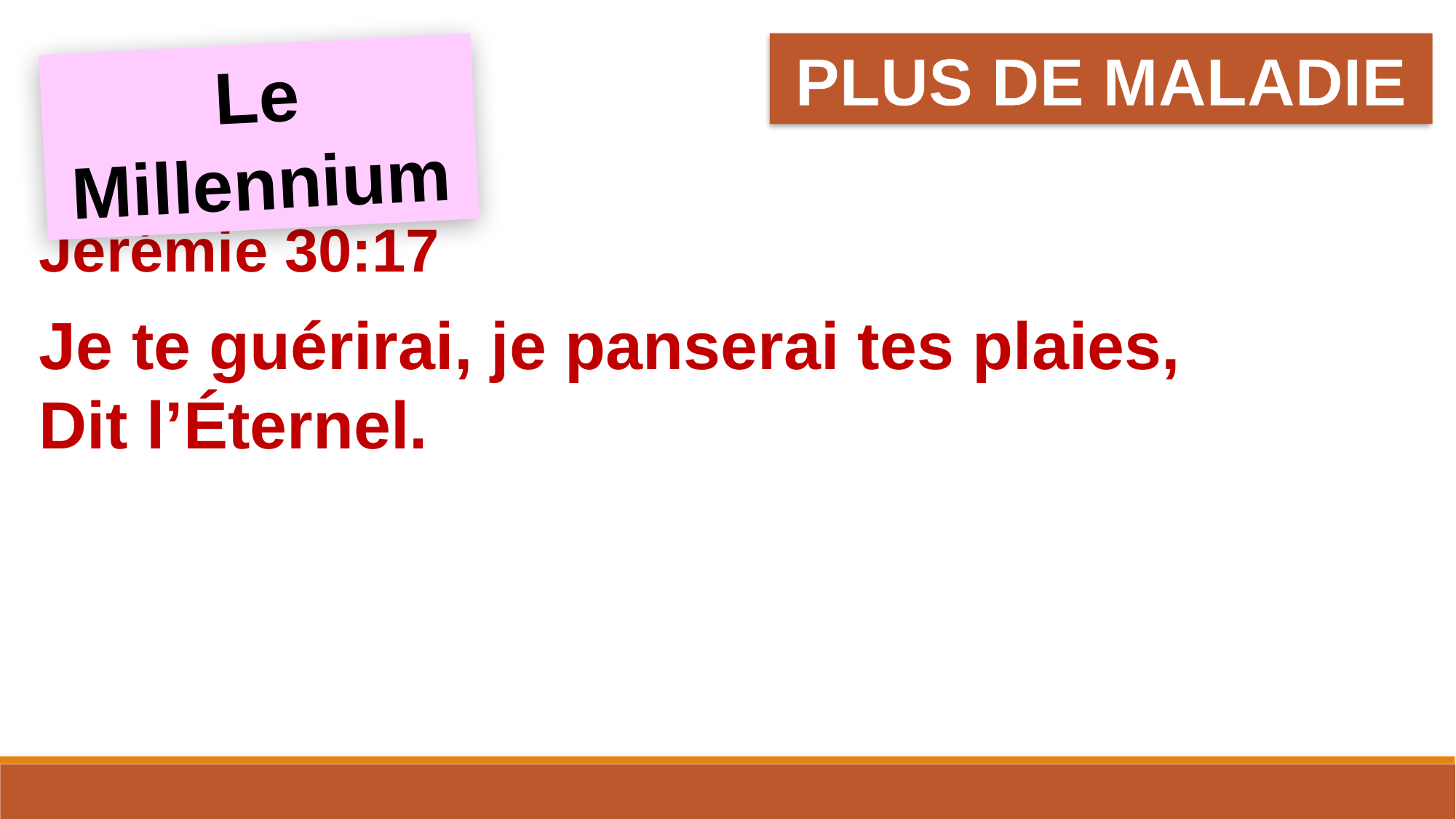

PLUS DE MALADIE
Le Millennium
Jérémie 30:17

Je te guérirai, je panserai tes plaies,
Dit l’Éternel.